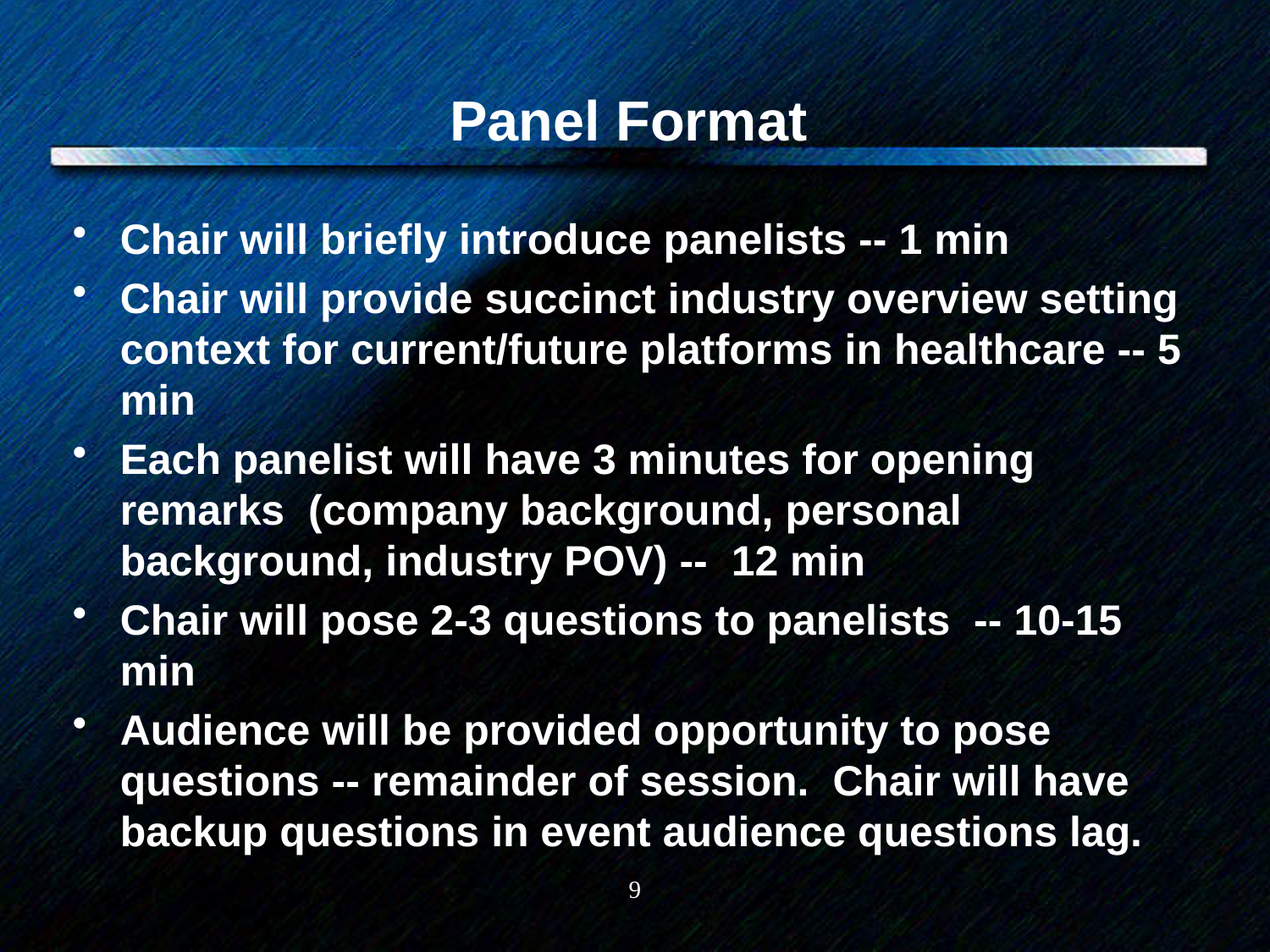

# Panel Format
Chair will briefly introduce panelists -- 1 min
Chair will provide succinct industry overview setting context for current/future platforms in healthcare -- 5 min
Each panelist will have 3 minutes for opening remarks  (company background, personal background, industry POV) --  12 min
Chair will pose 2-3 questions to panelists  -- 10-15 min
Audience will be provided opportunity to pose questions -- remainder of session.  Chair will have backup questions in event audience questions lag.
9